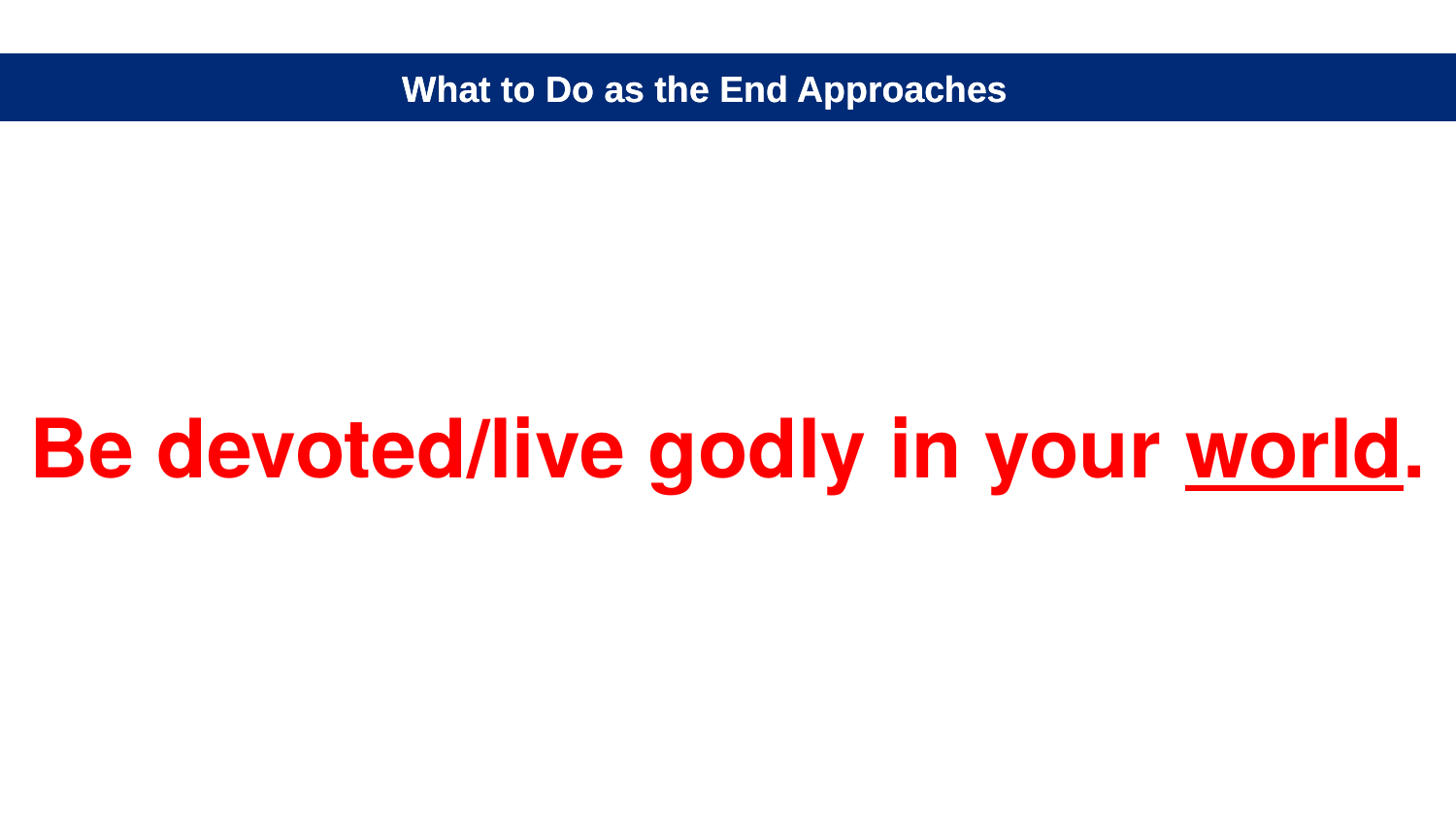

What to Do as the End Approaches
What to Do as the End Approaches

Be devoted/live godly in your world.